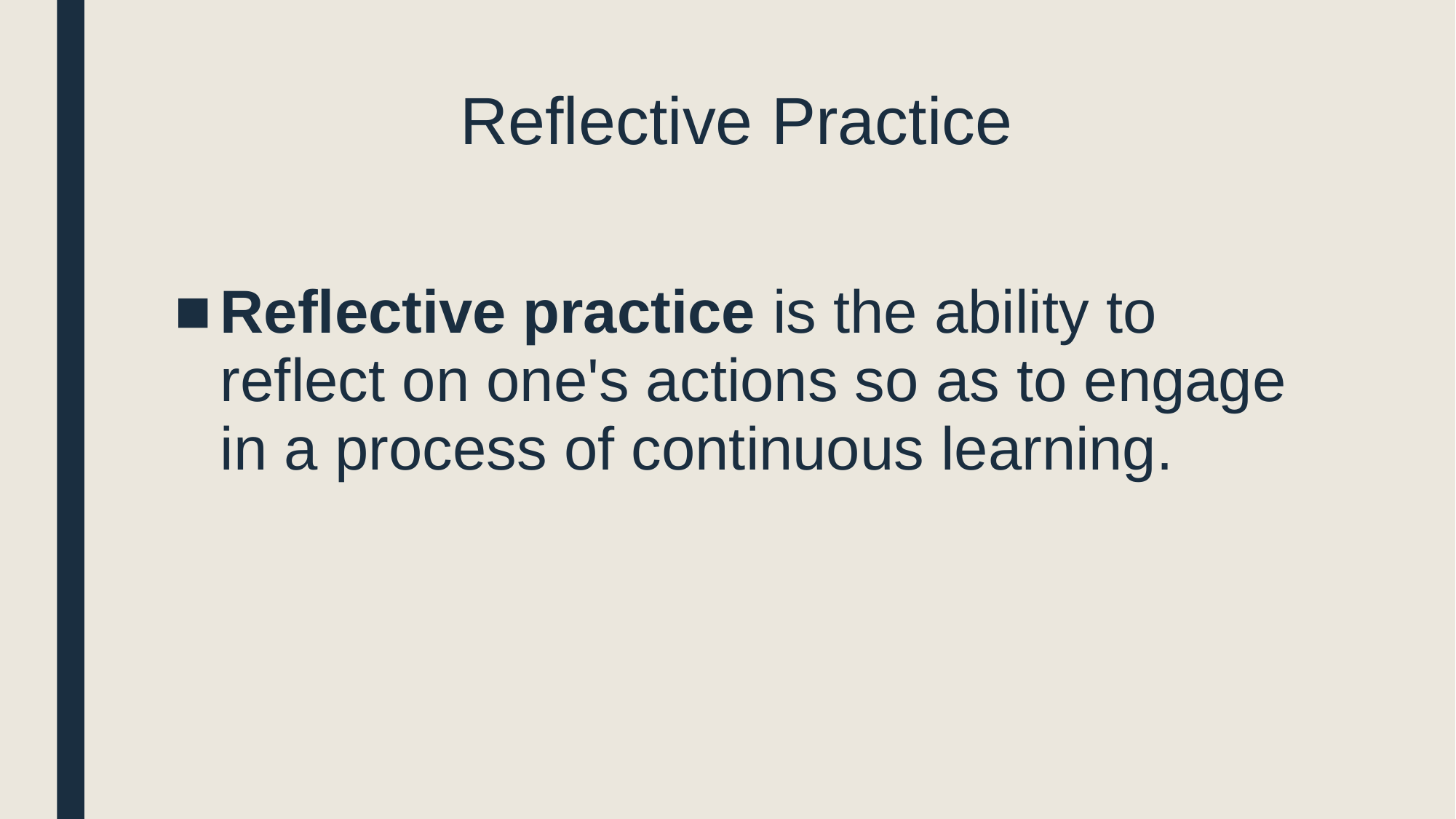

# Reflective Practice
Reflective practice is the ability to reflect on one's actions so as to engage in a process of continuous learning.